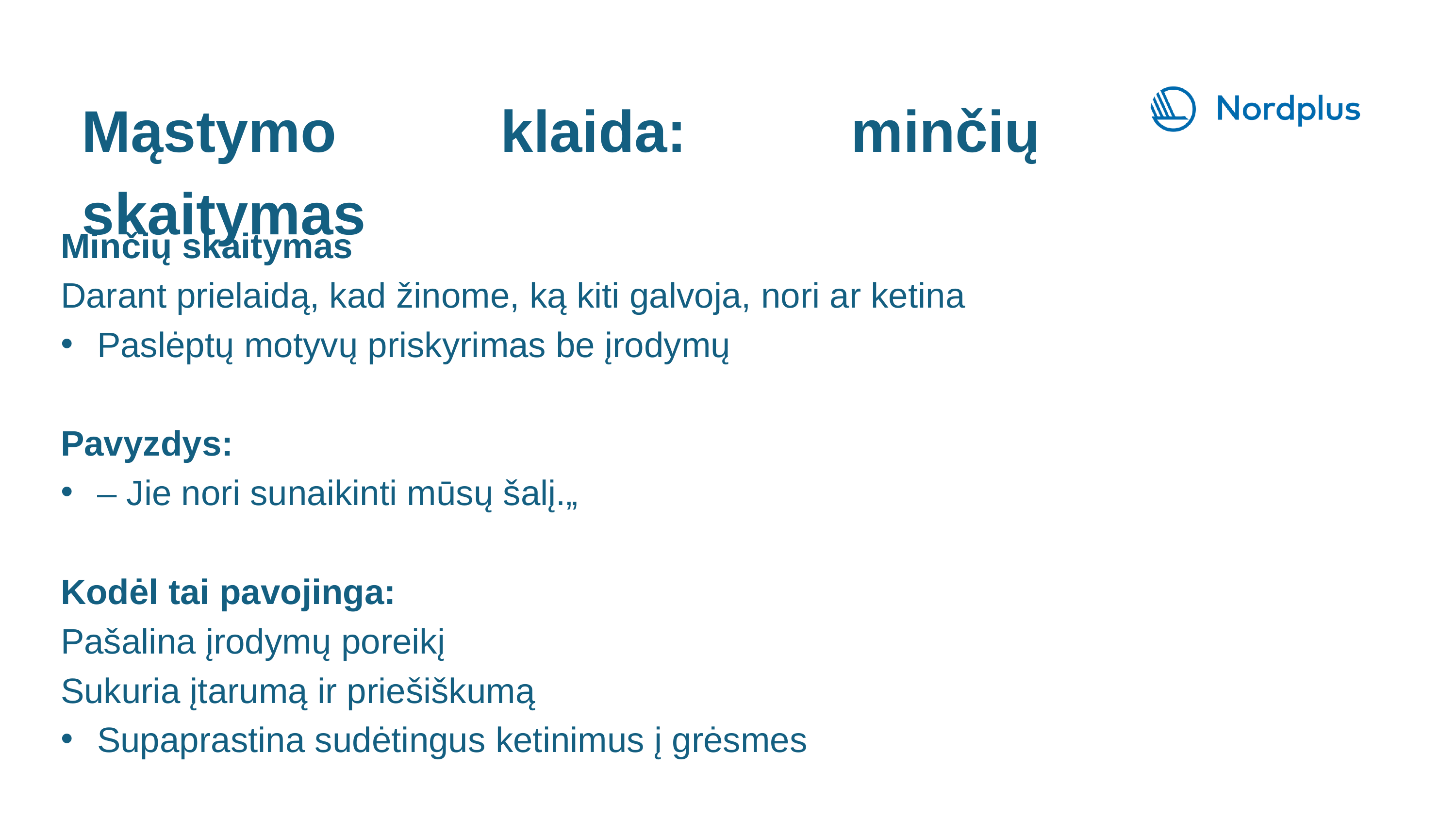

Mąstymo klaida: minčių skaitymas

Minčių skaitymas
Darant prielaidą, kad žinome, ką kiti galvoja, nori ar ketina
Paslėptų motyvų priskyrimas be įrodymų

Pavyzdys:
– Jie nori sunaikinti mūsų šalį.„

Kodėl tai pavojinga:
Pašalina įrodymų poreikį
Sukuria įtarumą ir priešiškumą
Supaprastina sudėtingus ketinimus į grėsmes